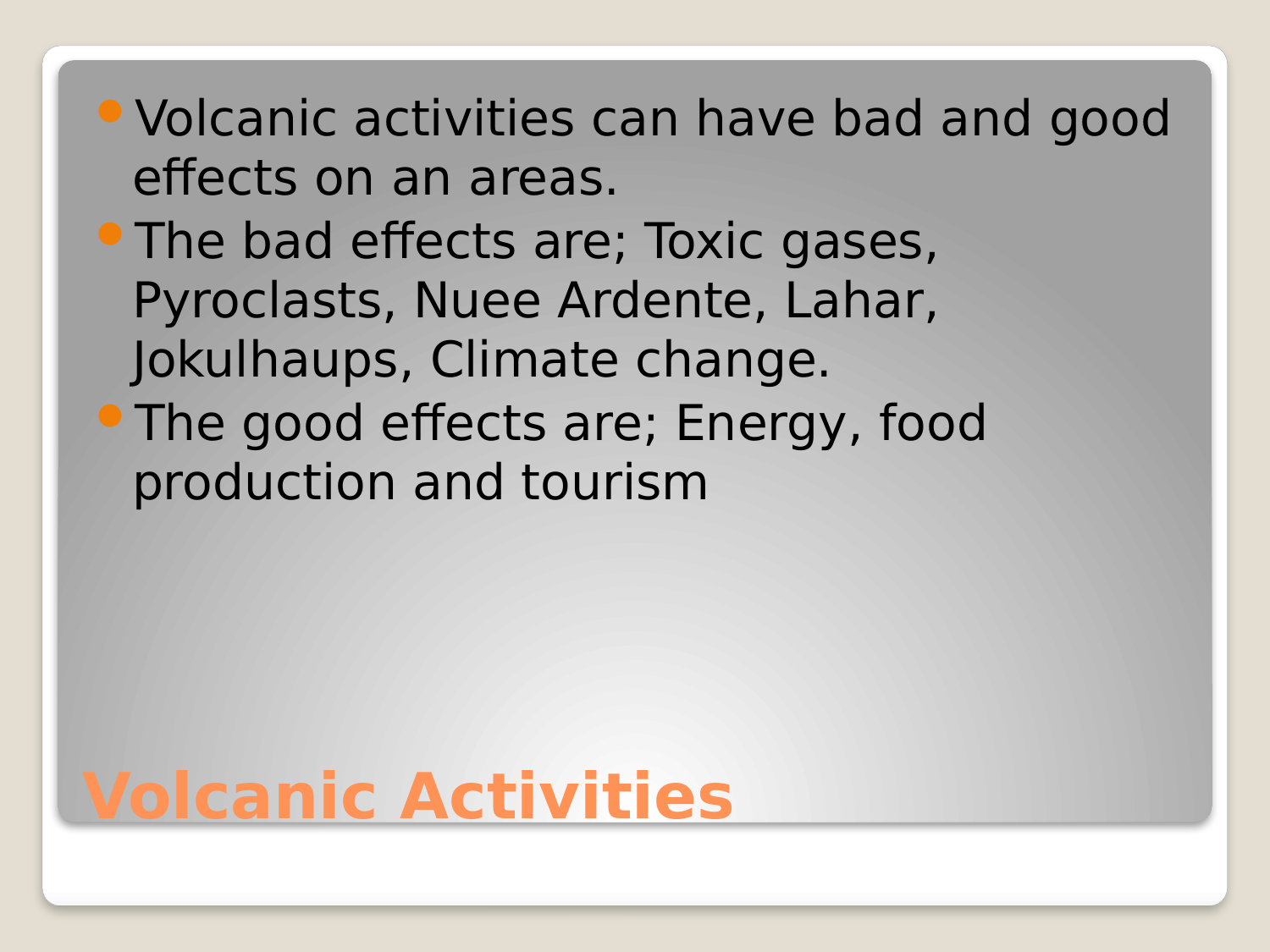

Volcanic activities can have bad and good effects on an areas.
The bad effects are; Toxic gases, Pyroclasts, Nuee Ardente, Lahar, Jokulhaups, Climate change.
The good effects are; Energy, food production and tourism
# Volcanic Activities